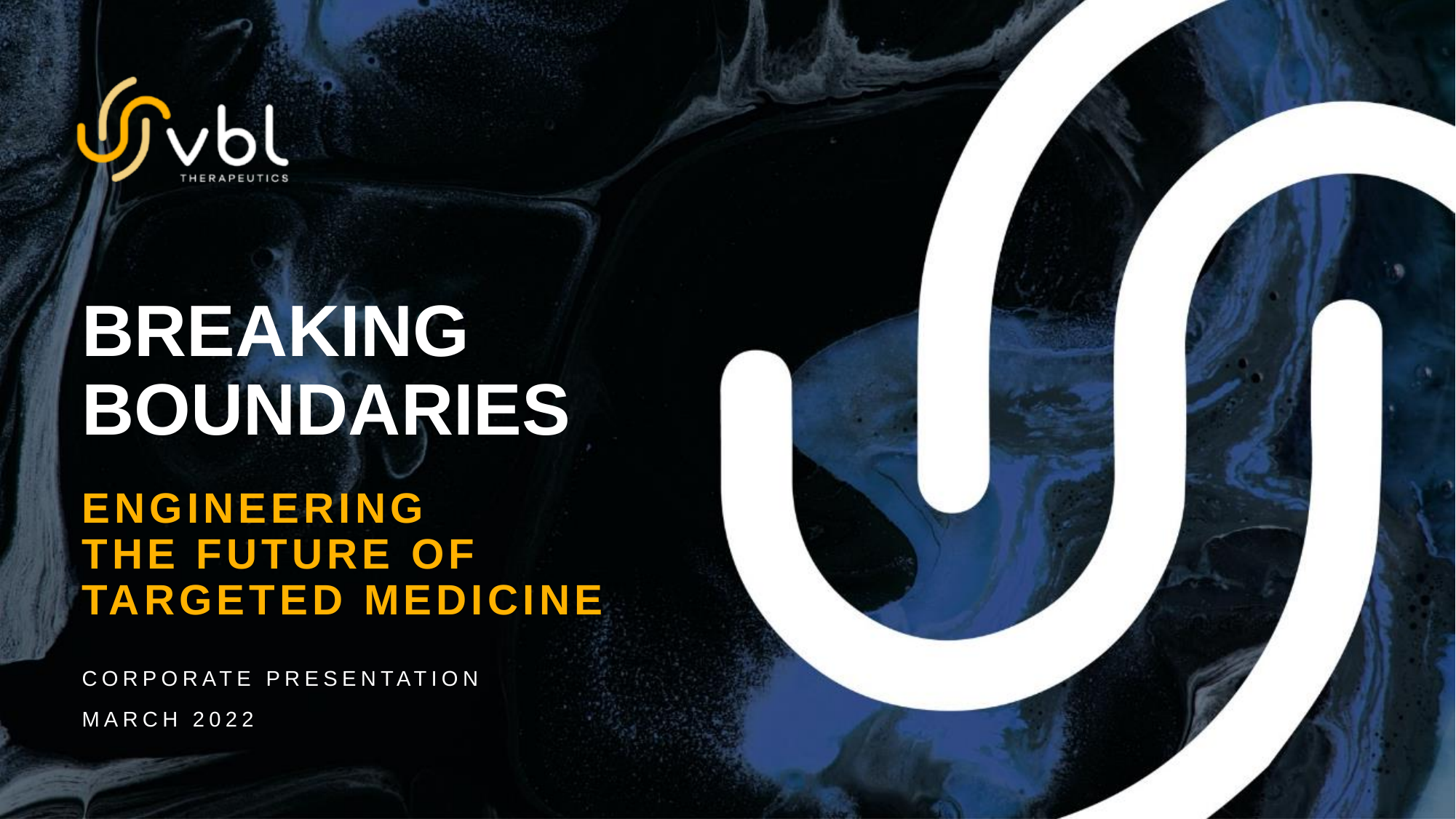

BREAKING BOUNDARIES
ENGINEERING
THE FUTURE OF
TARGETED MEDICINE
CORPORATE PRESENTATION
MARCH 2022